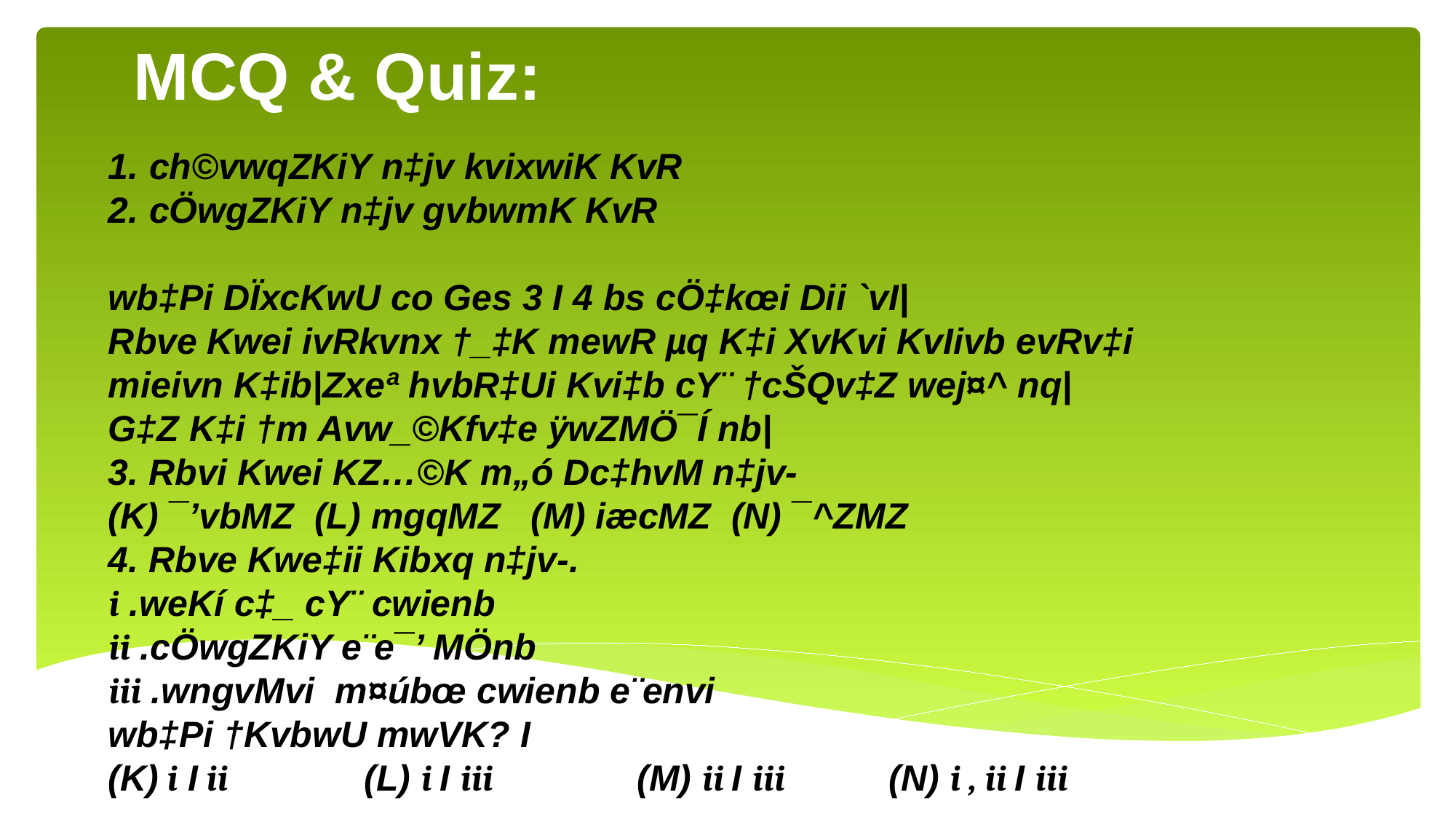

# MCQ & Quiz:
ch©vwqZKiY n‡jv kvixwiK KvR
cÖwgZKiY n‡jv gvbwmK KvR

wb‡Pi DÏxcKwU co Ges 3 I 4 bs cÖ‡kœi Dii `vI|
Rbve Kwei ivRkvnx †_‡K mewR µq K‡i XvKvi KvIivb evRv‡i mieivn K‡ib|Zxeª hvbR‡Ui Kvi‡b cY¨ †cŠQv‡Z wej¤^ nq| G‡Z K‡i †m Avw_©Kfv‡e ÿwZMÖ¯Í nb|
3. Rbvi Kwei KZ…©K m„ó Dc‡hvM n‡jv-
(K) ¯’vbMZ  (L) mgqMZ   (M) iæcMZ  (N) ¯^ZMZ
4. Rbve Kwe‡ii Kibxq n‡jv-.
i .weKí c‡_ cY¨ cwienb
ii .cÖwgZKiY e¨e¯’ MÖnb
iii .wngvMvi  m¤úbœ cwienb e¨envi
wb‡Pi †KvbwU mwVK? I
(K) i I ii                 (L) i I iii                  (M) ii I iii             (N) i , ii I iii